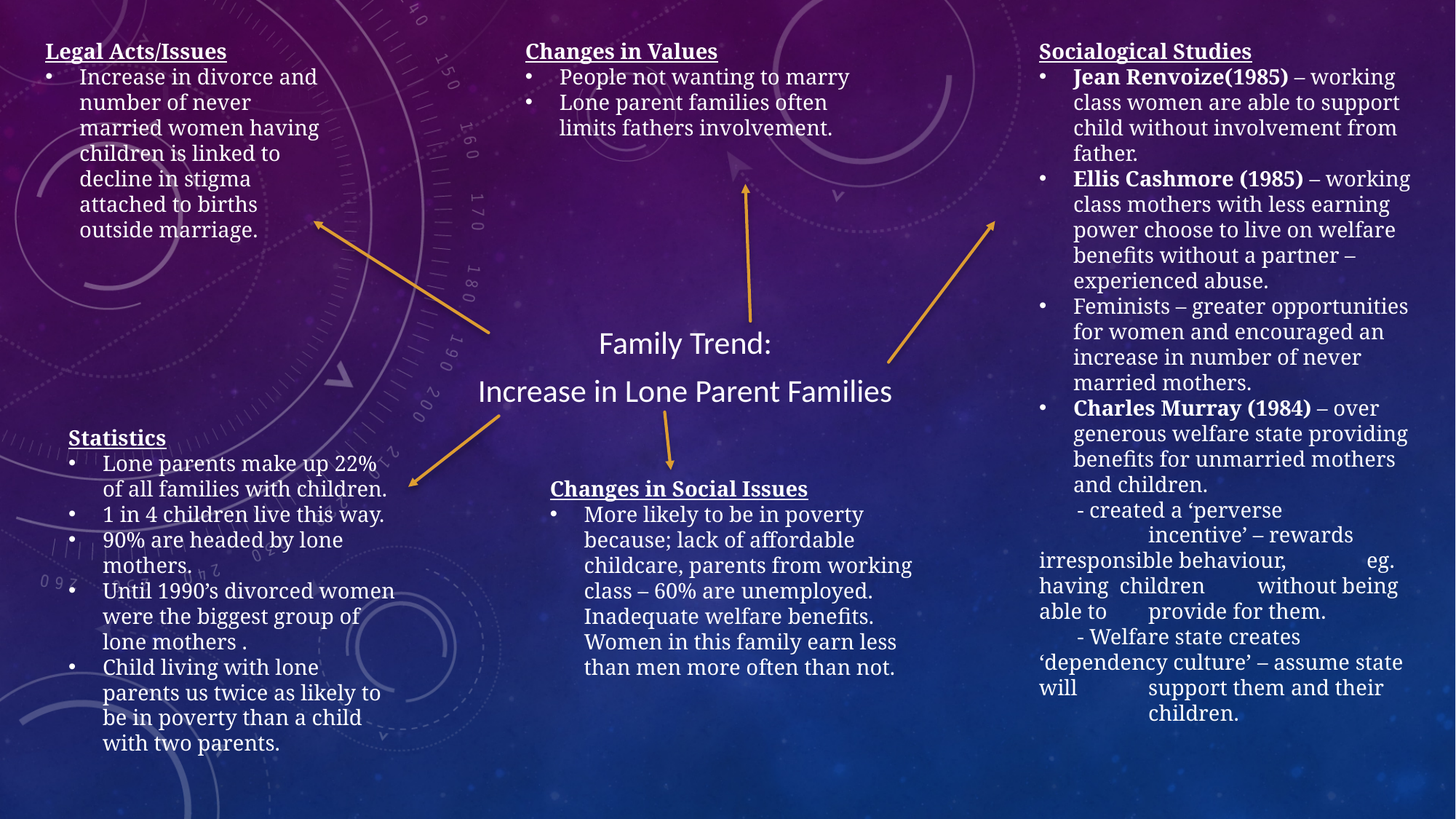

Legal Acts/Issues
Increase in divorce and number of never married women having children is linked to decline in stigma attached to births outside marriage.

Changes in Values
People not wanting to marry
Lone parent families often limits fathers involvement.

Socialogical Studies
Jean Renvoize(1985) – working class women are able to support child without involvement from father.
Ellis Cashmore (1985) – working class mothers with less earning power choose to live on welfare benefits without a partner – experienced abuse.
Feminists – greater opportunities for women and encouraged an increase in number of never married mothers.
Charles Murray (1984) – over generous welfare state providing benefits for unmarried mothers and children.
       - created a ‘perverse                	incentive’ – rewards 	irresponsible behaviour, 	eg. having  children 	without being able to 	provide for them.
       - Welfare state creates 	‘dependency culture’ 	– assume state will 	support them and their 	children.
Family Trend:
Increase in Lone Parent Families
Statistics
Lone parents make up 22% of all families with children.
1 in 4 children live this way.
90% are headed by lone mothers.
Until 1990’s divorced women were the biggest group of lone mothers .
Child living with lone parents us twice as likely to be in poverty than a child with two parents.
Changes in Social Issues
More likely to be in poverty because; lack of affordable childcare, parents from working class – 60% are unemployed. Inadequate welfare benefits. Women in this family earn less than men more often than not.